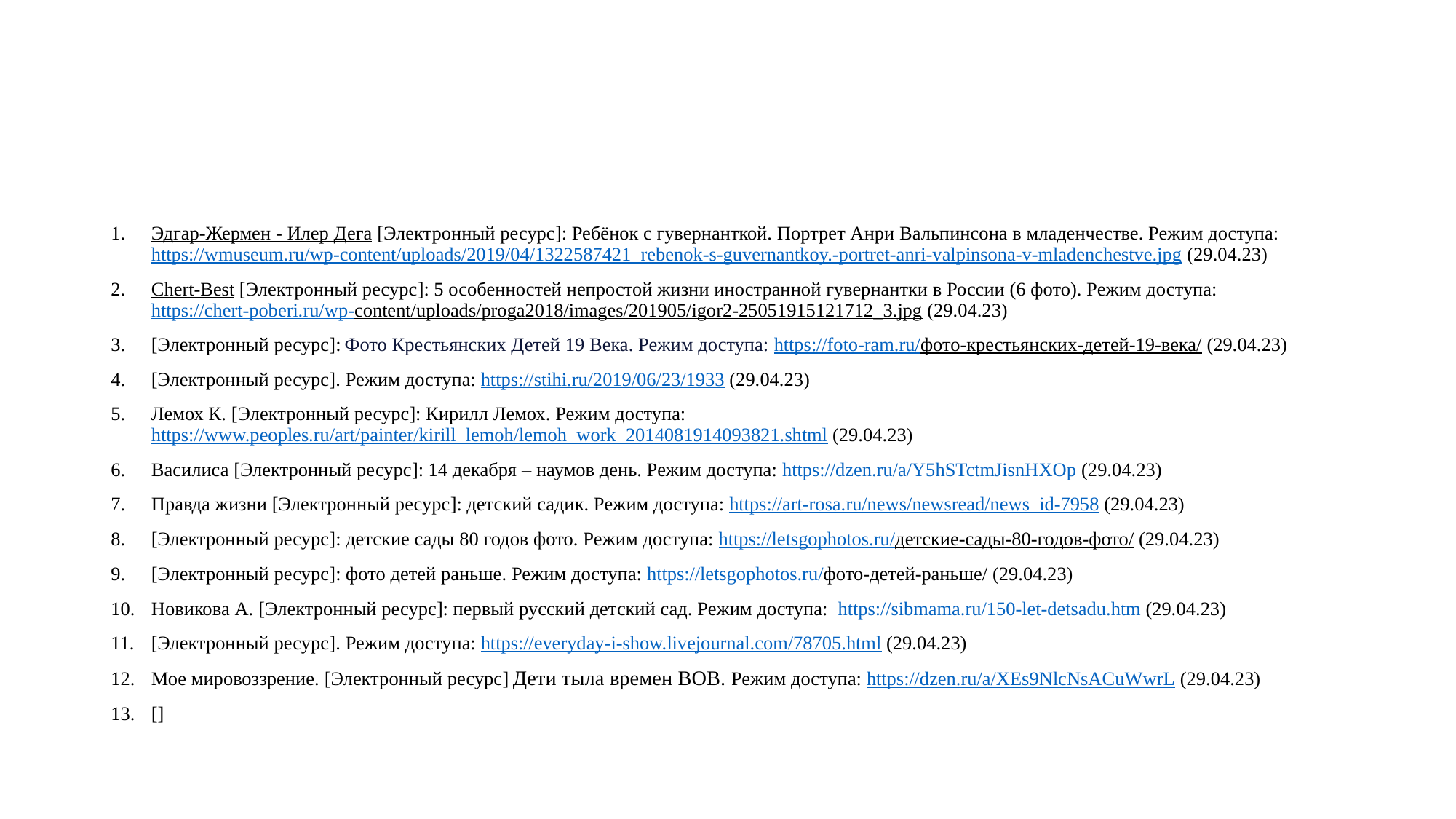

#
Эдгар-Жермен - Илер Дега [Электронный ресурс]: Ребёнок с гувернанткой. Портрет Анри Вальпинсона в младенчестве. Режим доступа: https://wmuseum.ru/wp-content/uploads/2019/04/1322587421_rebenok-s-guvernantkoy.-portret-anri-valpinsona-v-mladenchestve.jpg (29.04.23)
Chert-Best [Электронный ресурс]: 5 особенностей непростой жизни иностранной гувернантки в России (6 фото). Режим доступа: https://chert-poberi.ru/wp-content/uploads/proga2018/images/201905/igor2-25051915121712_3.jpg (29.04.23)
[Электронный ресурс]: Фото Крестьянских Детей 19 Века. Режим доступа: https://foto-ram.ru/фото-крестьянских-детей-19-века/ (29.04.23)
[Электронный ресурс]. Режим доступа: https://stihi.ru/2019/06/23/1933 (29.04.23)
Лемох К. [Электронный ресурс]: Кирилл Лемох. Режим доступа: https://www.peoples.ru/art/painter/kirill_lemoh/lemoh_work_2014081914093821.shtml (29.04.23)
Василиса [Электронный ресурс]: 14 декабря – наумов день. Режим доступа: https://dzen.ru/a/Y5hSTctmJisnHXOp (29.04.23)
Правда жизни [Электронный ресурс]: детский садик. Режим доступа: https://art-rosa.ru/news/newsread/news_id-7958 (29.04.23)
[Электронный ресурс]: детские сады 80 годов фото. Режим доступа: https://letsgophotos.ru/детские-сады-80-годов-фото/ (29.04.23)
[Электронный ресурс]: фото детей раньше. Режим доступа: https://letsgophotos.ru/фото-детей-раньше/ (29.04.23)
Новикова А. [Электронный ресурс]: первый русский детский сад. Режим доступа:  https://sibmama.ru/150-let-detsadu.htm (29.04.23)
[Электронный ресурс]. Режим доступа: https://everyday-i-show.livejournal.com/78705.html (29.04.23)
Мое мировоззрение. [Электронный ресурс] Дети тыла времен ВОВ. Режим доступа: https://dzen.ru/a/XEs9NlcNsACuWwrL (29.04.23)
[]